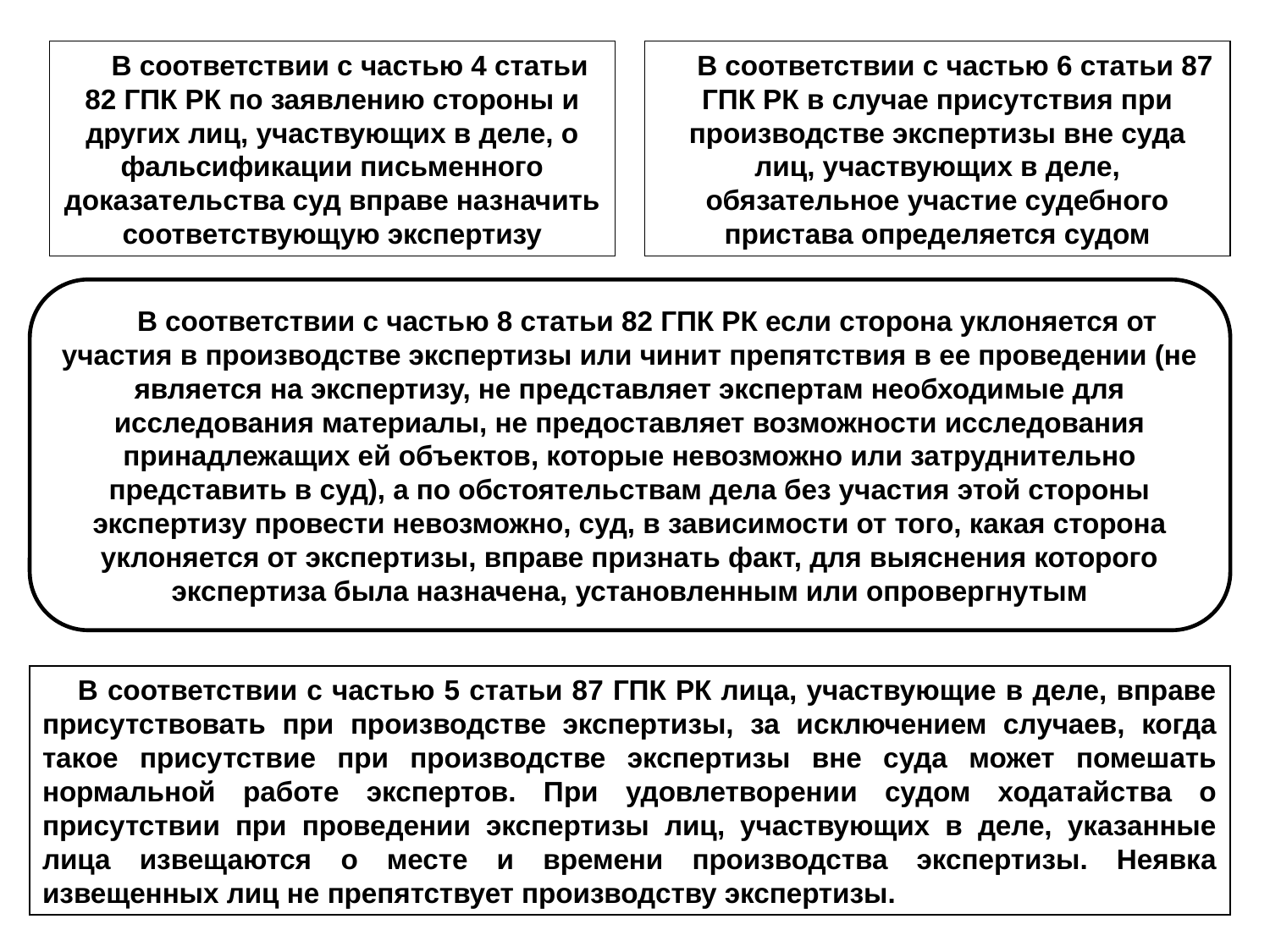

В соответствии с частью 4 статьи 82 ГПК РК по заявлению стороны и других лиц, участвующих в деле, о фальсификации письменного доказательства суд вправе назначить соответствующую экспертизу
В соответствии с частью 6 статьи 87 ГПК РК в случае присутствия при производстве экспертизы вне суда лиц, участвующих в деле, обязательное участие судебного пристава определяется судом
В соответствии с частью 8 статьи 82 ГПК РК если сторона уклоняется от участия в производстве экспертизы или чинит препятствия в ее проведении (не является на экспертизу, не представляет экспертам необходимые для исследования материалы, не предоставляет возможности исследования принадлежащих ей объектов, которые невозможно или затруднительно представить в суд), а по обстоятельствам дела без участия этой стороны экспертизу провести невозможно, суд, в зависимости от того, какая сторона уклоняется от экспертизы, вправе признать факт, для выяснения которого экспертиза была назначена, установленным или опровергнутым
В соответствии с частью 5 статьи 87 ГПК РК лица, участвующие в деле, вправе присутствовать при производстве экспертизы, за исключением случаев, когда такое присутствие при производстве экспертизы вне суда может помешать нормальной работе экспертов. При удовлетворении судом ходатайства о присутствии при проведении экспертизы лиц, участвующих в деле, указанные лица извещаются о месте и времени производства экспертизы. Неявка извещенных лиц не препятствует производству экспертизы.